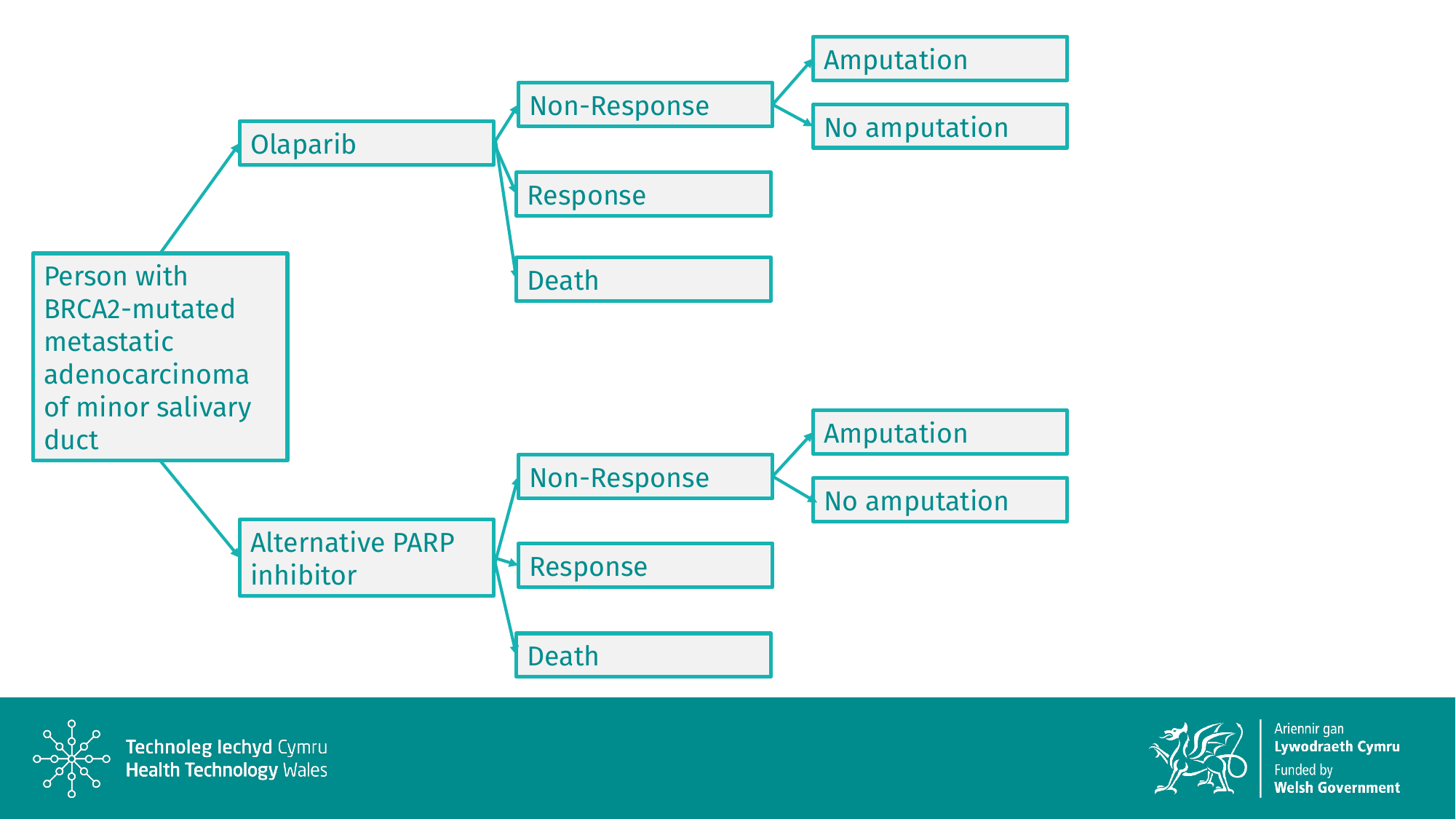

Amputation
Non-Response
No amputation
Olaparib
Response
Person with BRCA2-mutated metastatic adenocarcinoma of minor salivary duct
Death
Amputation
Non-Response
No amputation
Alternative PARP inhibitor
Response
Death